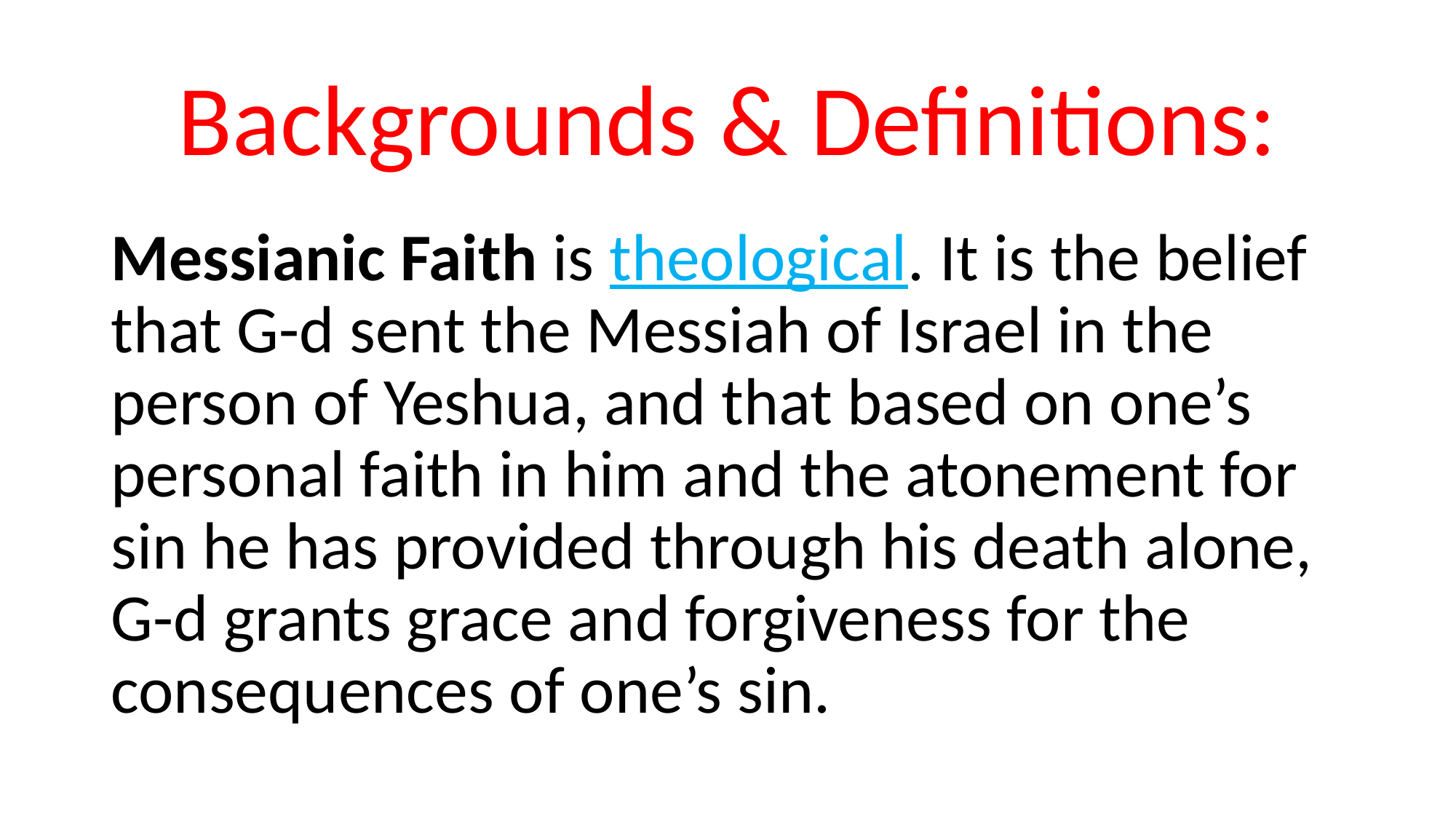

# Backgrounds & Definitions:
Messianic Faith is theological. It is the belief that G-d sent the Messiah of Israel in the person of Yeshua, and that based on one’s personal faith in him and the atonement for sin he has provided through his death alone, G-d grants grace and forgiveness for the consequences of one’s sin.